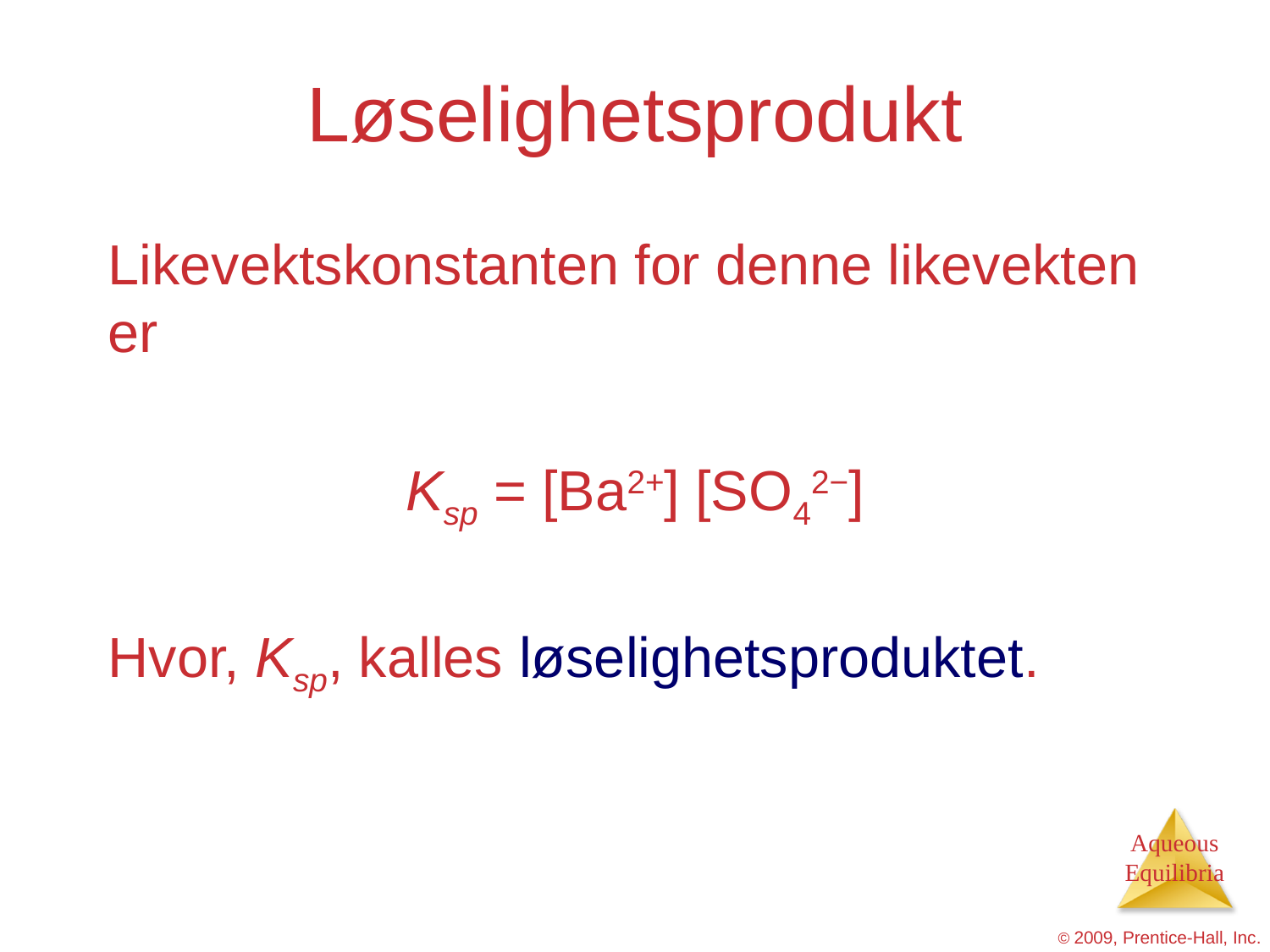

# Løselighetsprodukt
Likevektskonstanten for denne likevekten er

Ksp = [Ba2+] [SO42−]

Hvor, Ksp, kalles løselighetsproduktet.
© 2009, Prentice-Hall, Inc.